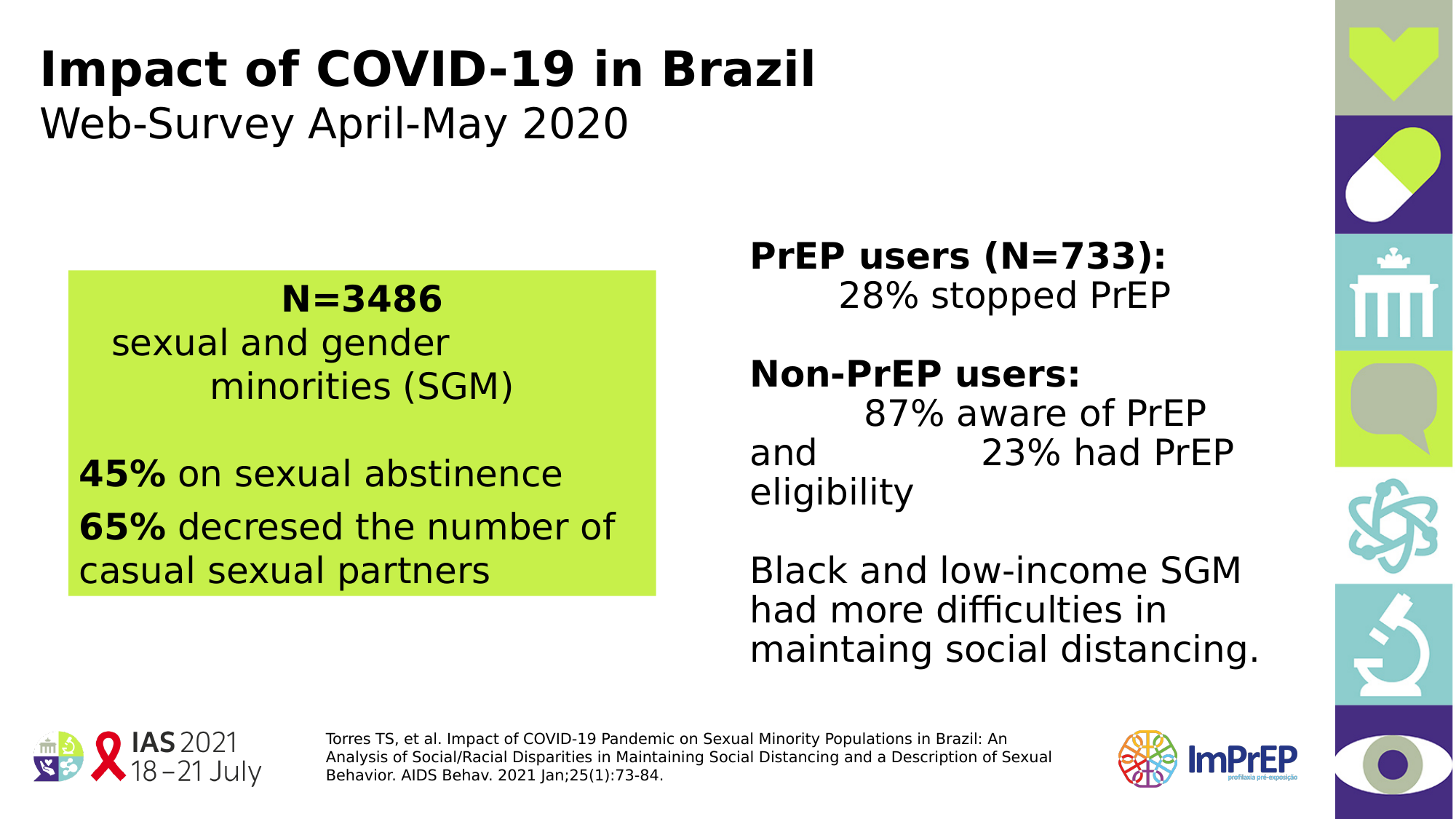

Impact of COVID-19 in Brazil
Web-Survey April-May 2020
PrEP users (N=733):               28% stopped PrEP

Non-PrEP users:                        87% aware of PrEP and              23% had PrEP eligibility

Black and low-income SGM had more difficulties in maintaing social distancing.
N=3486
sexual and gender               minorities (SGM)
45% on sexual abstinence
65% decresed the number of casual sexual partners
Torres TS, et al. Impact of COVID-19 Pandemic on Sexual Minority Populations in Brazil: An Analysis of Social/Racial Disparities in Maintaining Social Distancing and a Description of Sexual Behavior. AIDS Behav. 2021 Jan;25(1):73-84.